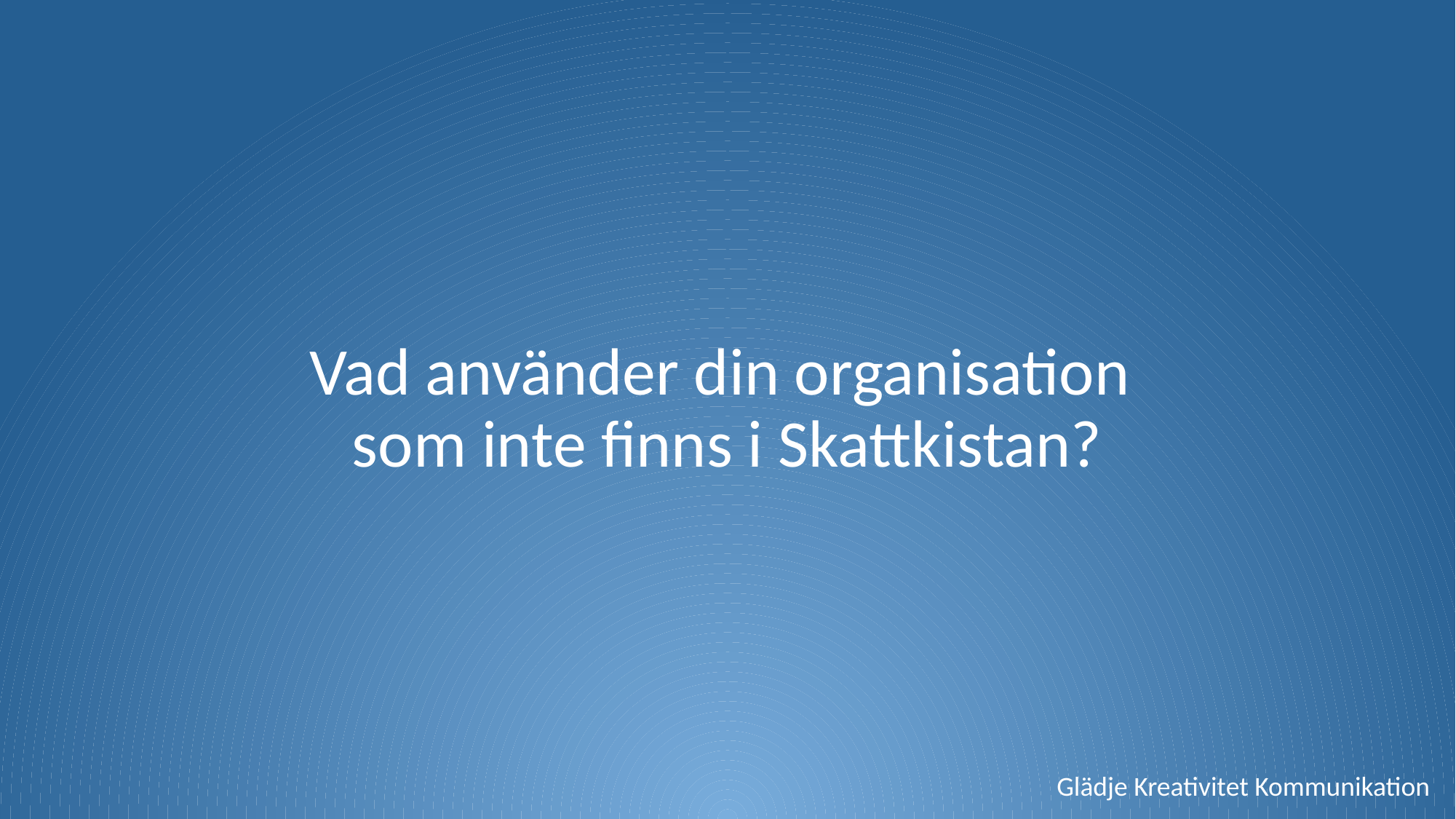

# Vad använder din organisation som inte finns i Skattkistan?